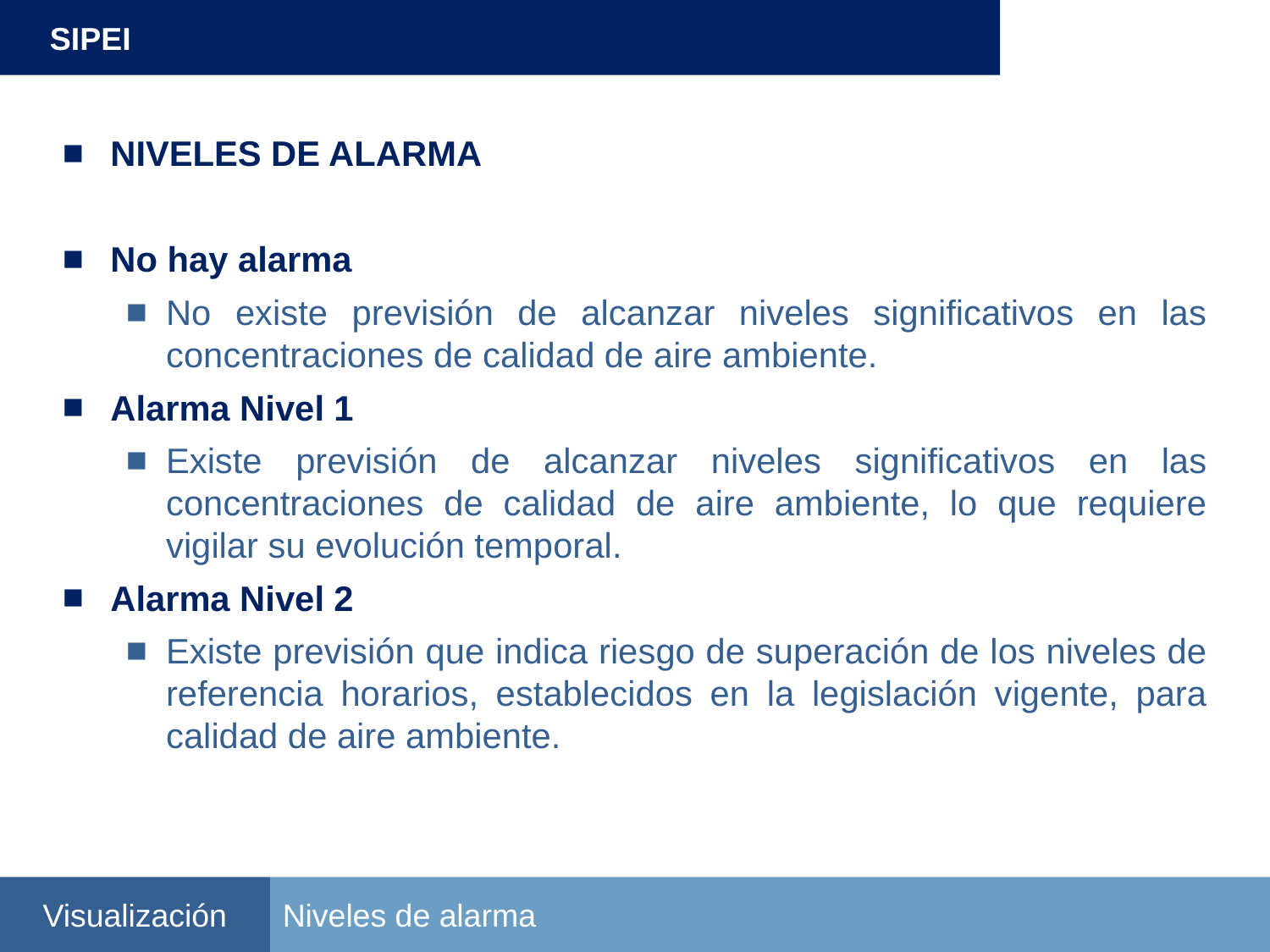

SIPEI

NIVELES DE ALARMA

No hay alarma
No existe previsión de alcanzar niveles significativos en las concentraciones de calidad de aire ambiente.
Alarma Nivel 1
Existe previsión de alcanzar niveles significativos en las concentraciones de calidad de aire ambiente, lo que requiere vigilar su evolución temporal.
Alarma Nivel 2
Existe previsión que indica riesgo de superación de los niveles de referencia horarios, establecidos en la legislación vigente, para calidad de aire ambiente.

Visualización
Niveles de alarma